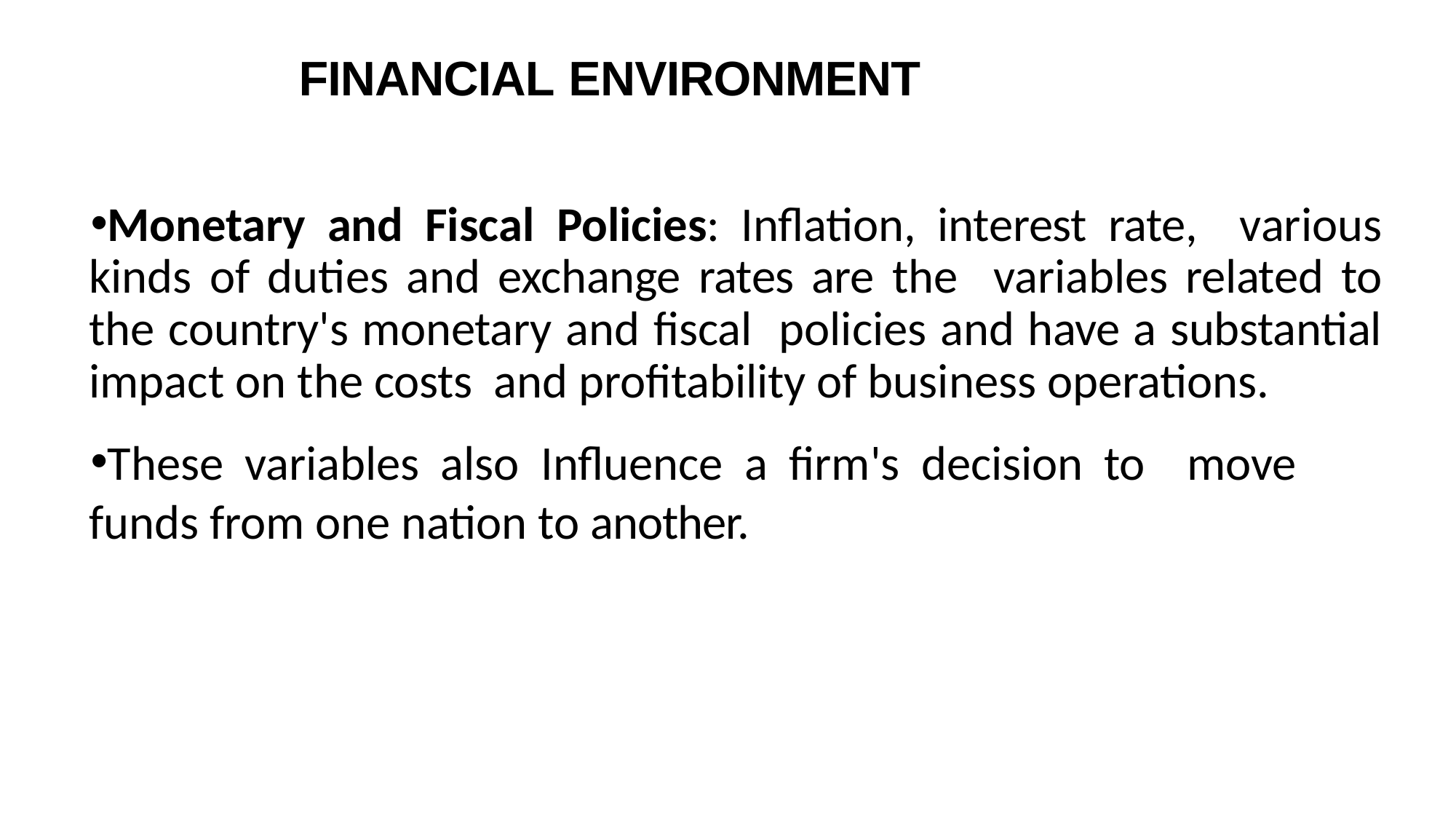

# FINANCIAL ENVIRONMENT
Monetary and Fiscal Policies: Inflation, interest rate,  various kinds of duties and exchange rates are the  variables related to the country's monetary and fiscal  policies and have a substantial impact on the costs  and profitability of business operations.
These variables also Influence a firm's decision to  move funds from one nation to another.